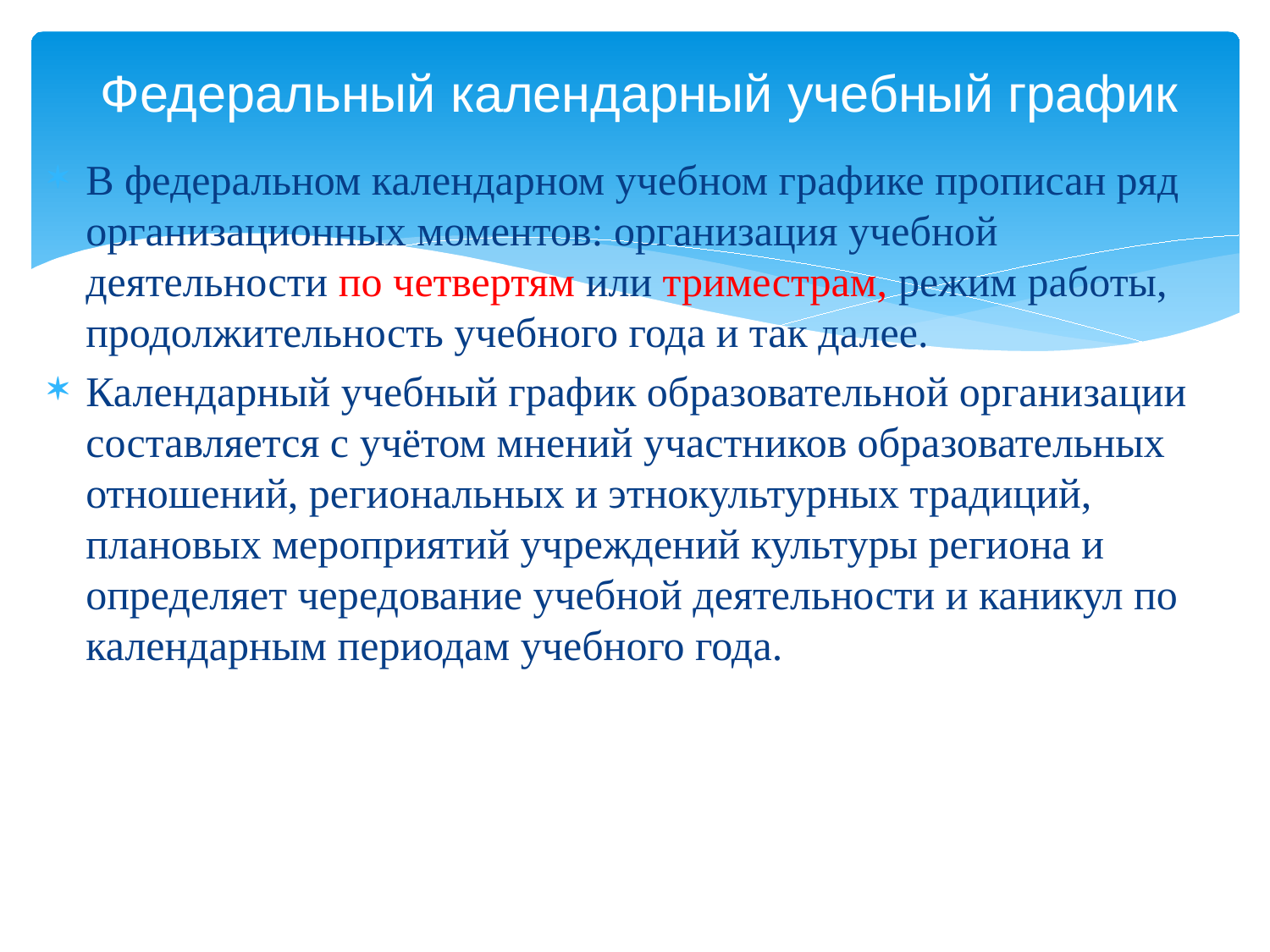

# Федеральный календарный учебный график
В федеральном календарном учебном графике прописан ряд организационных моментов: организация учебной деятельности по четвертям или триместрам, режим работы, продолжительность учебного года и так далее.
Календарный учебный график образовательной организации составляется с учётом мнений участников образовательных отношений, региональных и этнокультурных традиций, плановых мероприятий учреждений культуры региона и определяет чередование учебной деятельности и каникул по календарным периодам учебного года.